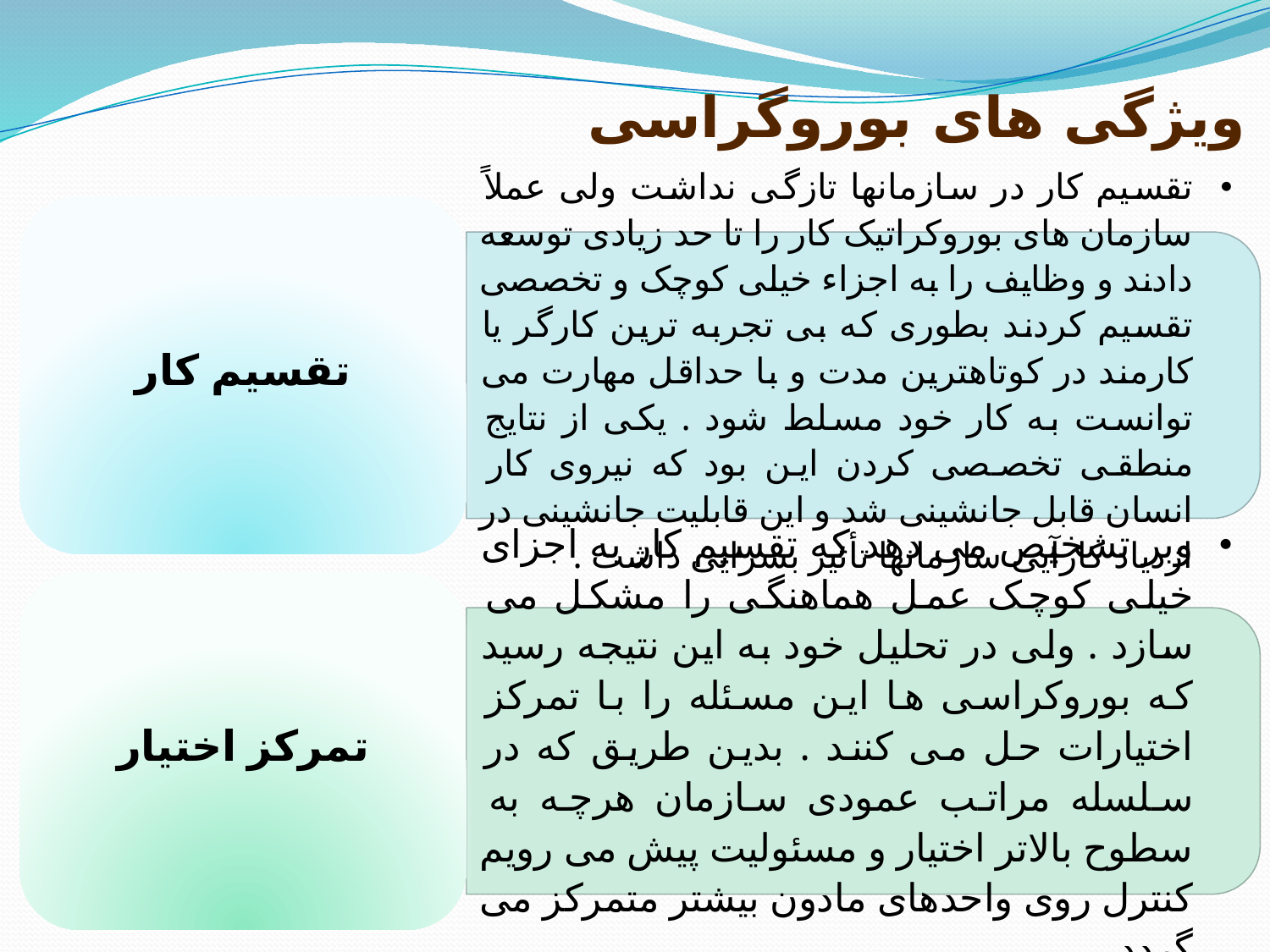

ویژگی های بوروگراسی
تقسیم کار
تمرکز اختیار